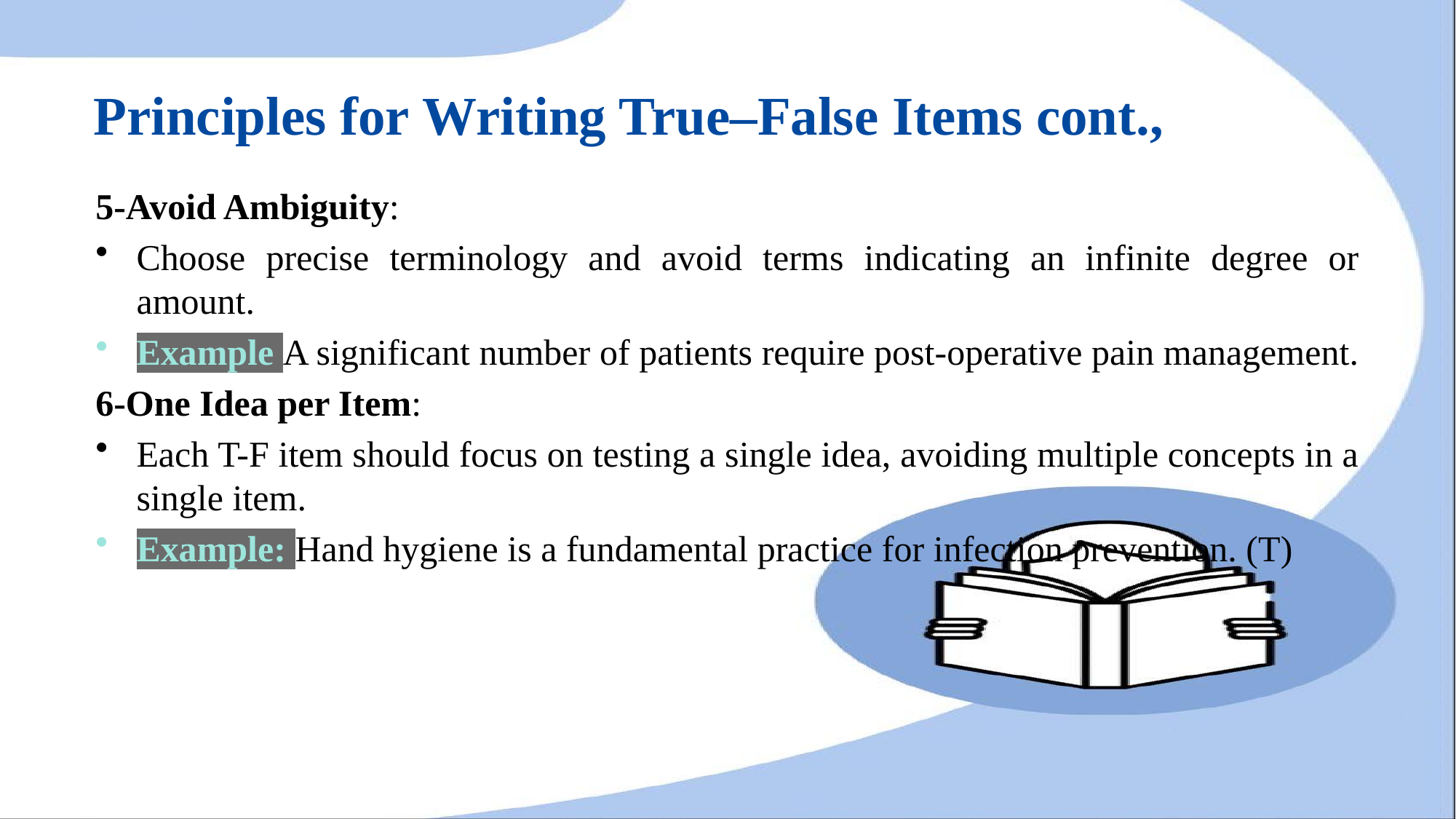

# Principles for Writing True–False Items cont.,
5-Avoid Ambiguity:
Choose precise terminology and avoid terms indicating an infinite degree or amount.
Example A significant number of patients require post-operative pain management.
6-One Idea per Item:
Each T-F item should focus on testing a single idea, avoiding multiple concepts in a single item.
Example: Hand hygiene is a fundamental practice for infection prevention. (T)